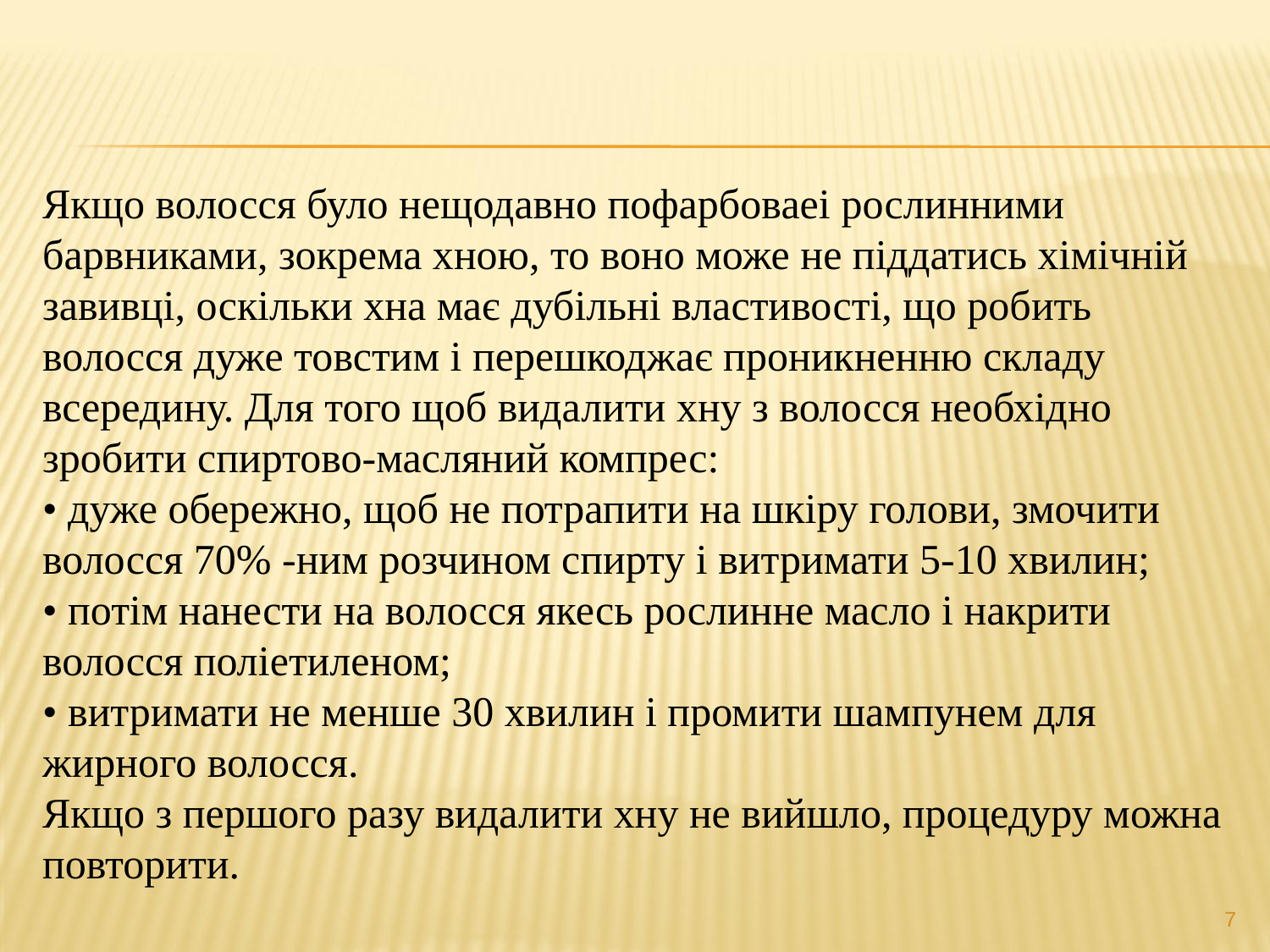

Якщо волосся було нещодавно пофарбоваеі рослинними барвниками, зокрема хною, то воно може не піддатись хімічній завивці, оскільки хна має дубільні властивості, що робить волосся дуже товстим і перешкоджає проникненню складу всередину. Для того щоб видалити хну з волосся необхідно зробити спиртово-масляний компрес:
• дуже обережно, щоб не потрапити на шкіру голови, змочити волосся 70% -ним розчином спирту і витримати 5-10 хвилин;
• потім нанести на волосся якесь рослинне масло і накрити волосся поліетиленом;
• витримати не менше 30 хвилин і промити шампунем для жирного волосся.
Якщо з першого разу видалити хну не вийшло, процедуру можна повторити.
7